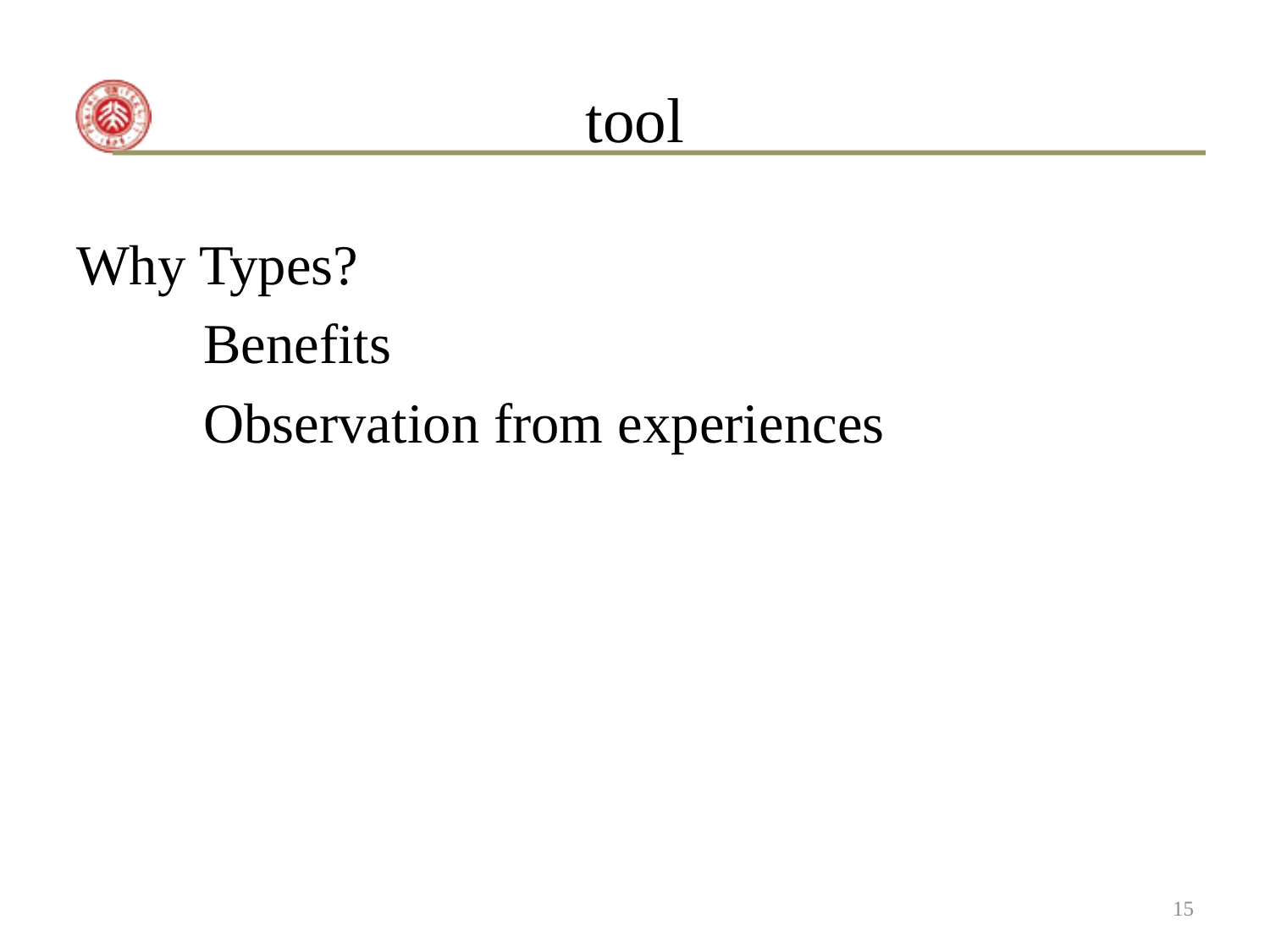

# tool
Why Types?
	Benefits
	Observation from experiences
15